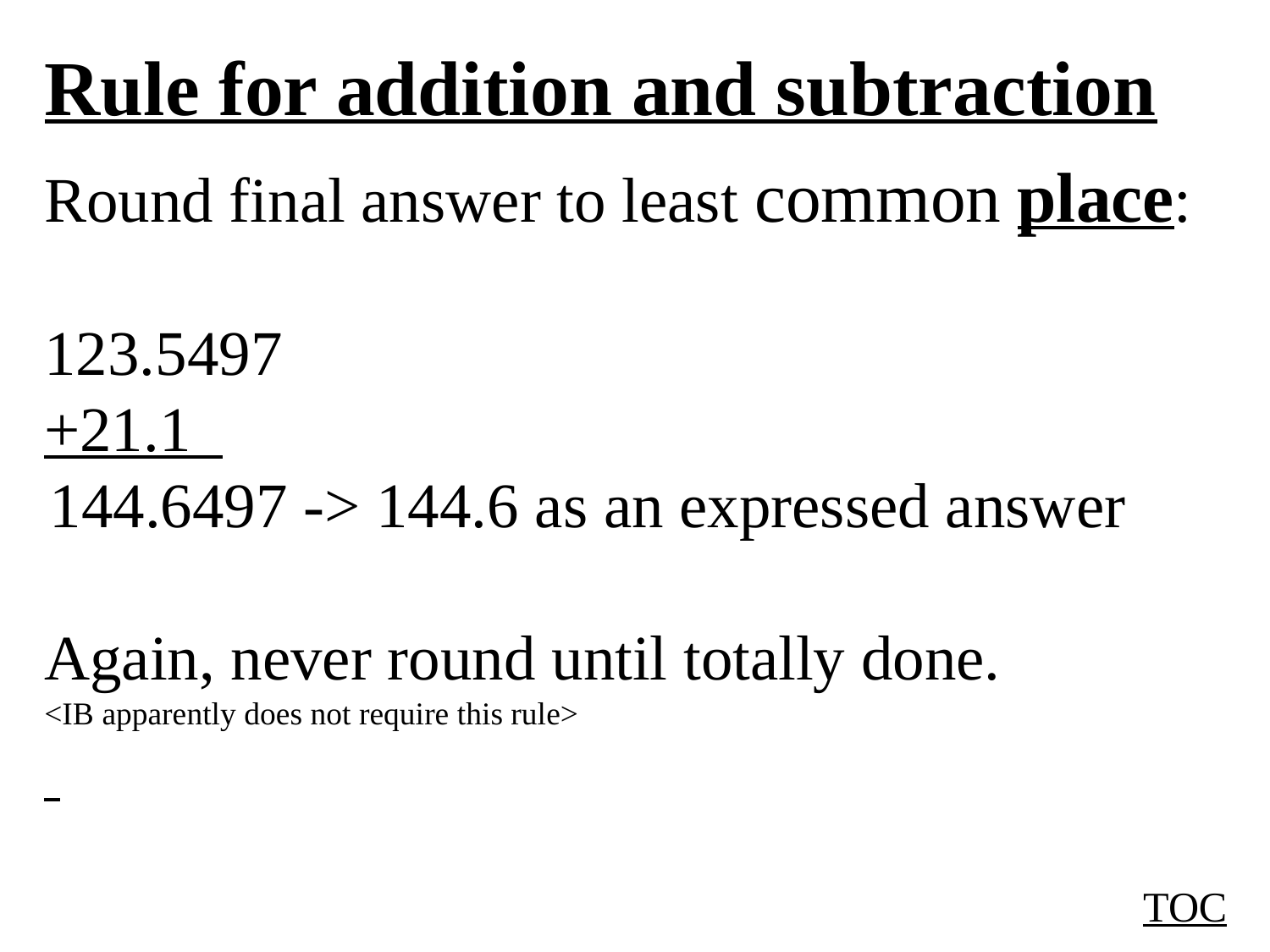

Rule for addition and subtraction
Round final answer to least common place:

123.5497
+21.1
 144.6497 -> 144.6 as an expressed answer

Again, never round until totally done.
<IB apparently does not require this rule>

TOC